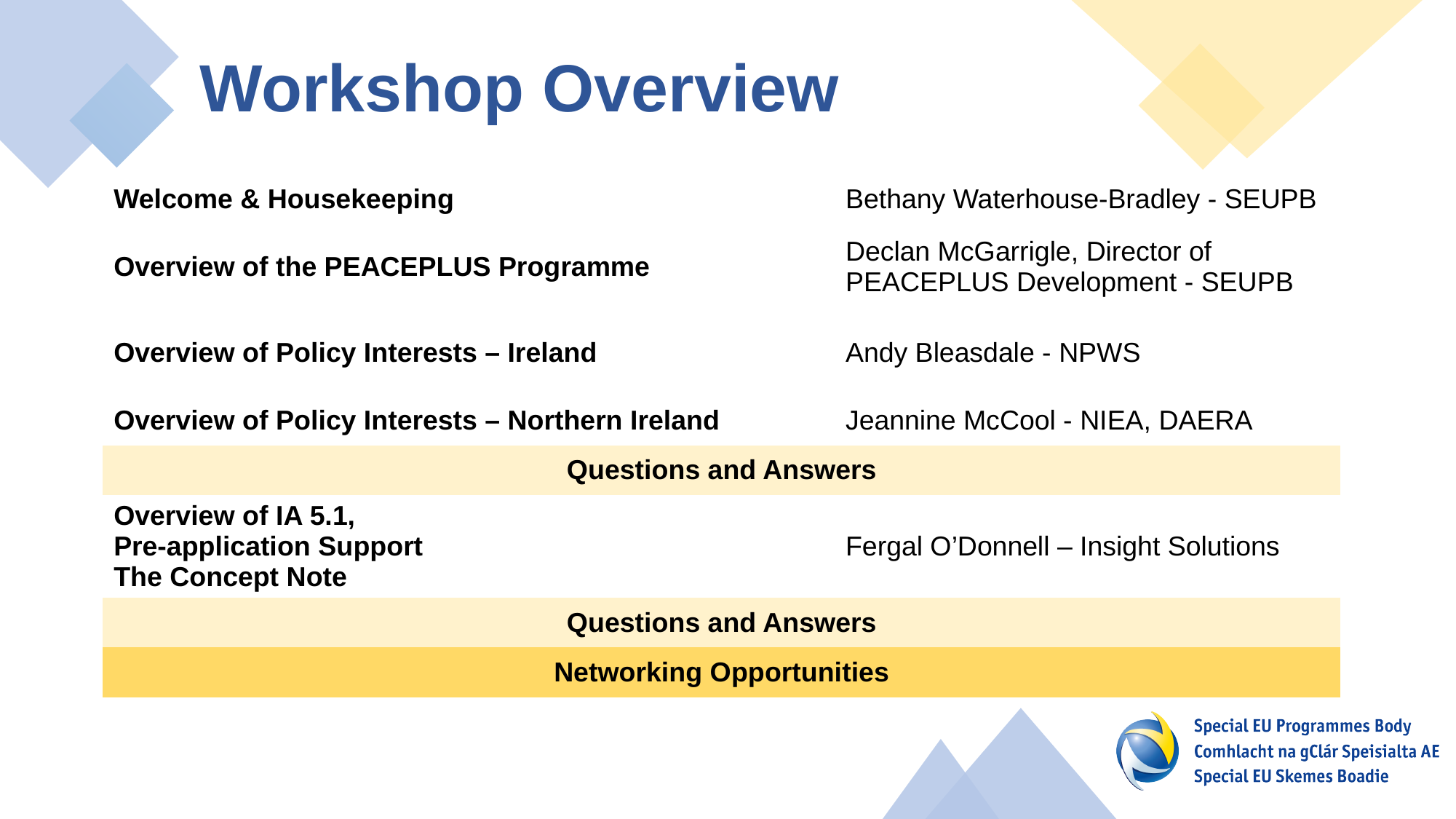

# Workshop Overview
| Welcome & Housekeeping | Bethany Waterhouse-Bradley - SEUPB |
| --- | --- |
| Overview of the PEACEPLUS Programme | Declan McGarrigle, Director of PEACEPLUS Development - SEUPB |
| Overview of Policy Interests – Ireland | Andy Bleasdale - NPWS |
| Overview of Policy Interests – Northern Ireland | Jeannine McCool - NIEA, DAERA |
| Questions and Answers |  |
| Overview of IA 5.1, Pre-application Support The Concept Note | Fergal O’Donnell – Insight Solutions |
| Questions and Answers |  |
| Networking Opportunities |  |